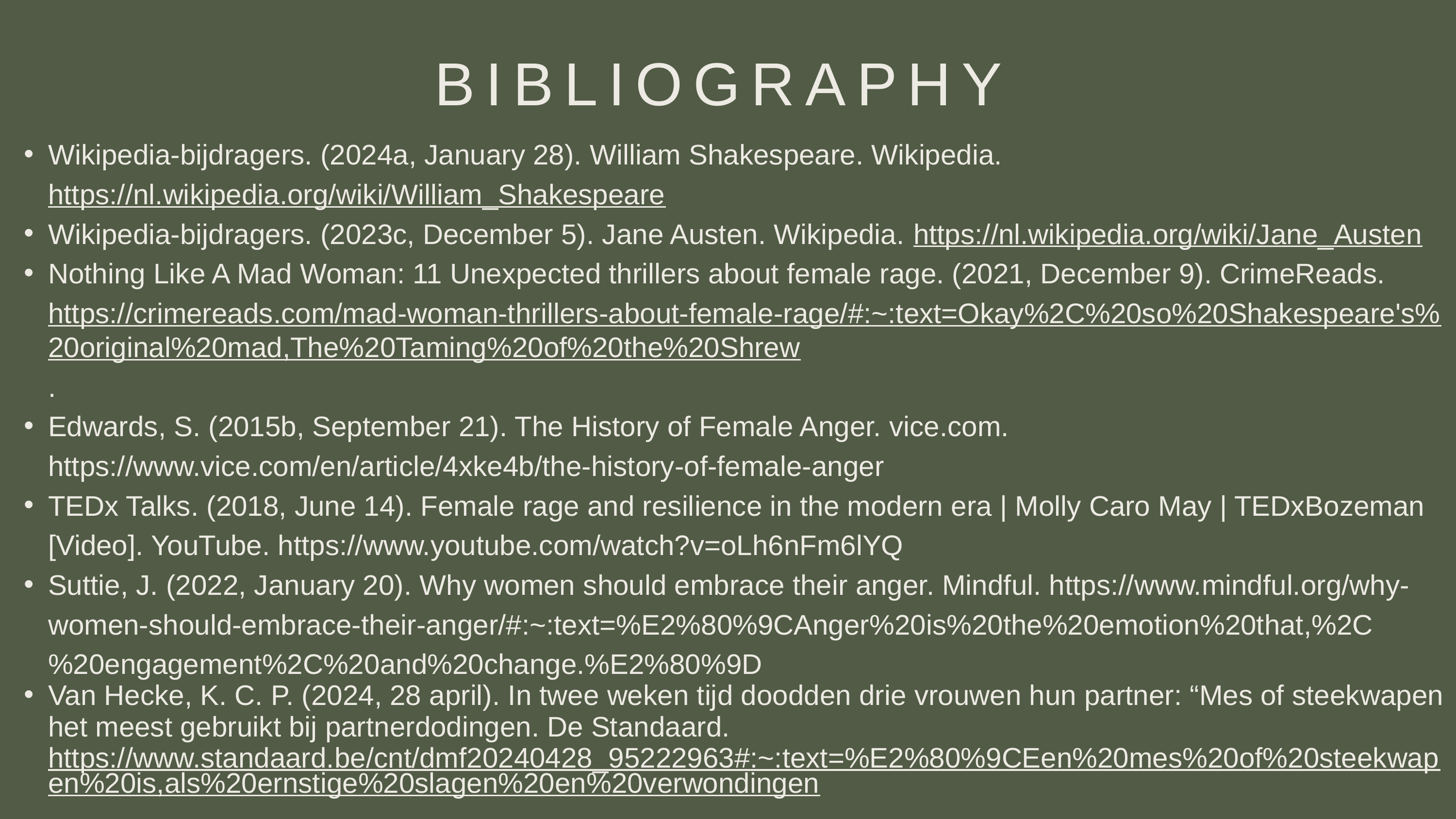

BIBLIOGRAPHY
Wikipedia-bijdragers. (2024a, January 28). William Shakespeare. Wikipedia. https://nl.wikipedia.org/wiki/William_Shakespeare
Wikipedia-bijdragers. (2023c, December 5). Jane Austen. Wikipedia. https://nl.wikipedia.org/wiki/Jane_Austen
Nothing Like A Mad Woman: 11 Unexpected thrillers about female rage. (2021, December 9). CrimeReads. https://crimereads.com/mad-woman-thrillers-about-female-rage/#:~:text=Okay%2C%20so%20Shakespeare's%20original%20mad,The%20Taming%20of%20the%20Shrew.
Edwards, S. (2015b, September 21). The History of Female Anger. vice.com. https://www.vice.com/en/article/4xke4b/the-history-of-female-anger
TEDx Talks. (2018, June 14). Female rage and resilience in the modern era | Molly Caro May | TEDxBozeman [Video]. YouTube. https://www.youtube.com/watch?v=oLh6nFm6lYQ
Suttie, J. (2022, January 20). Why women should embrace their anger. Mindful. https://www.mindful.org/why-women-should-embrace-their-anger/#:~:text=%E2%80%9CAnger%20is%20the%20emotion%20that,%2C%20engagement%2C%20and%20change.%E2%80%9D
Van Hecke, K. C. P. (2024, 28 april). In twee weken tijd doodden drie vrouwen hun partner: “Mes of steekwapen het meest gebruikt bij partnerdodingen. De Standaard. https://www.standaard.be/cnt/dmf20240428_95222963#:~:text=%E2%80%9CEen%20mes%20of%20steekwapen%20is,als%20ernstige%20slagen%20en%20verwondingen.